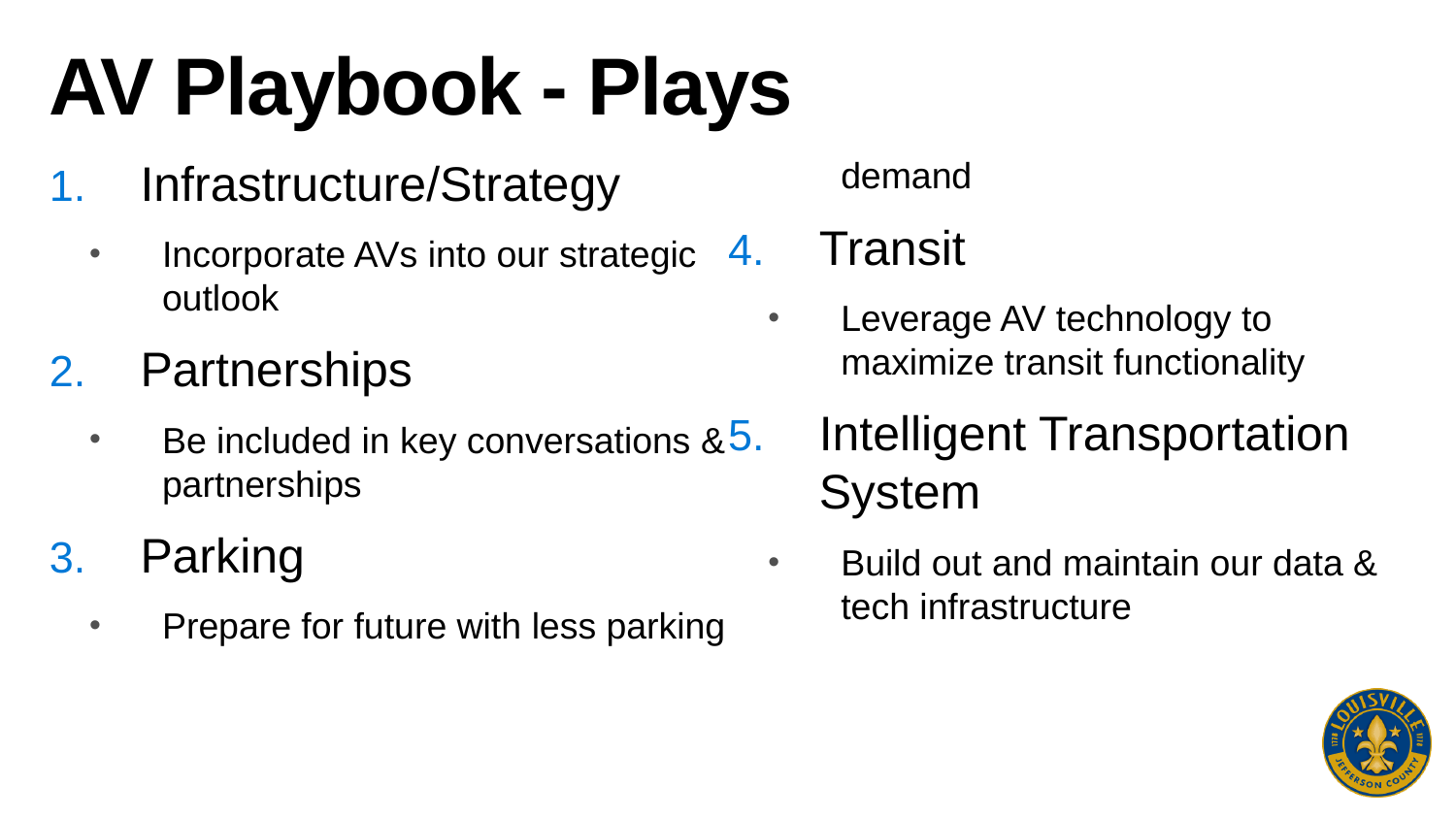

# AV Playbook - Plays
Infrastructure/Strategy
Incorporate AVs into our strategic outlook
Partnerships
Be included in key conversations & partnerships
Parking
Prepare for future with less parking demand
Transit
Leverage AV technology to maximize transit functionality
Intelligent Transportation System
Build out and maintain our data & tech infrastructure